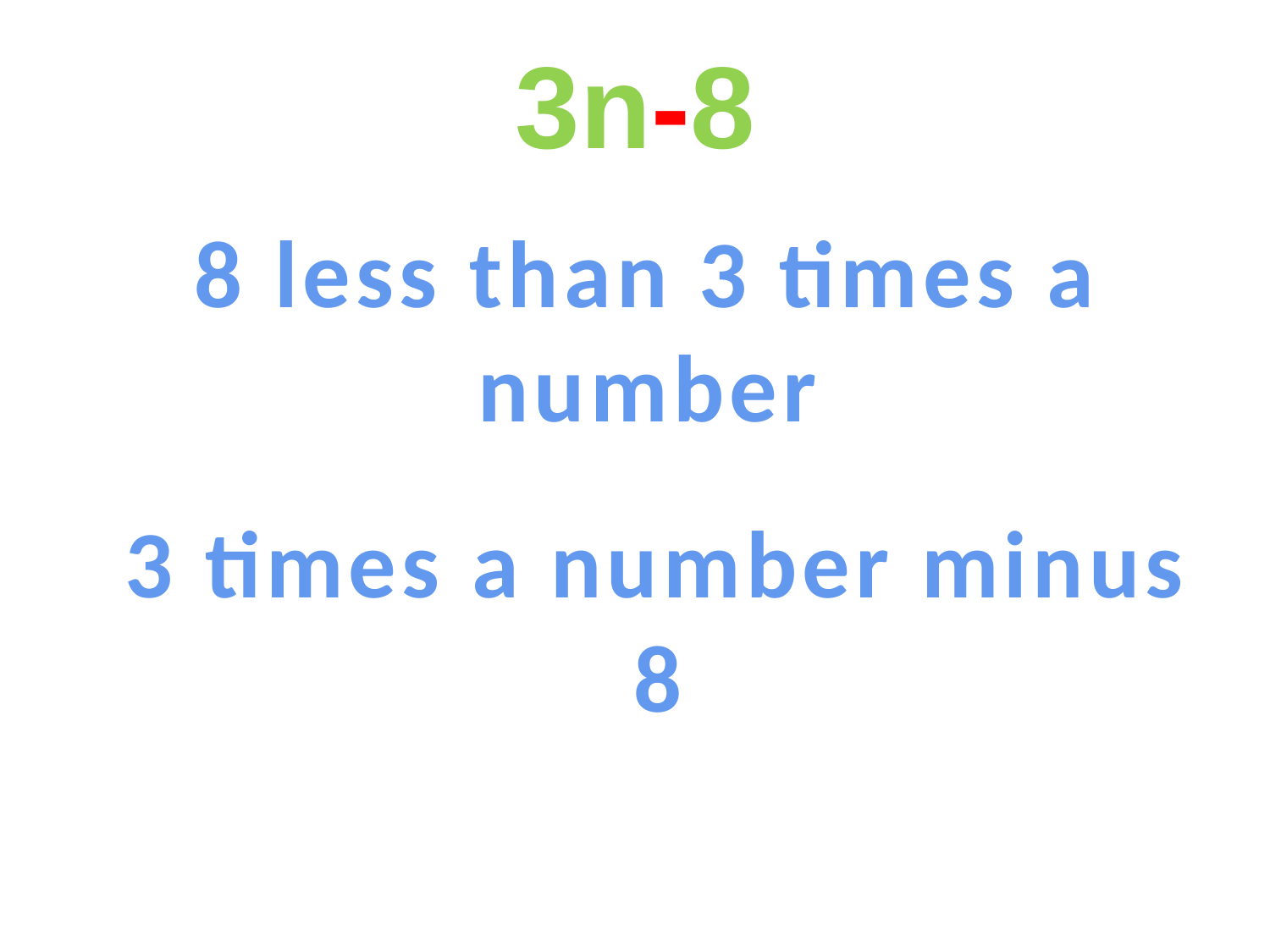

# 3n-8
8 less than 3 times a number
3 times a number minus 8